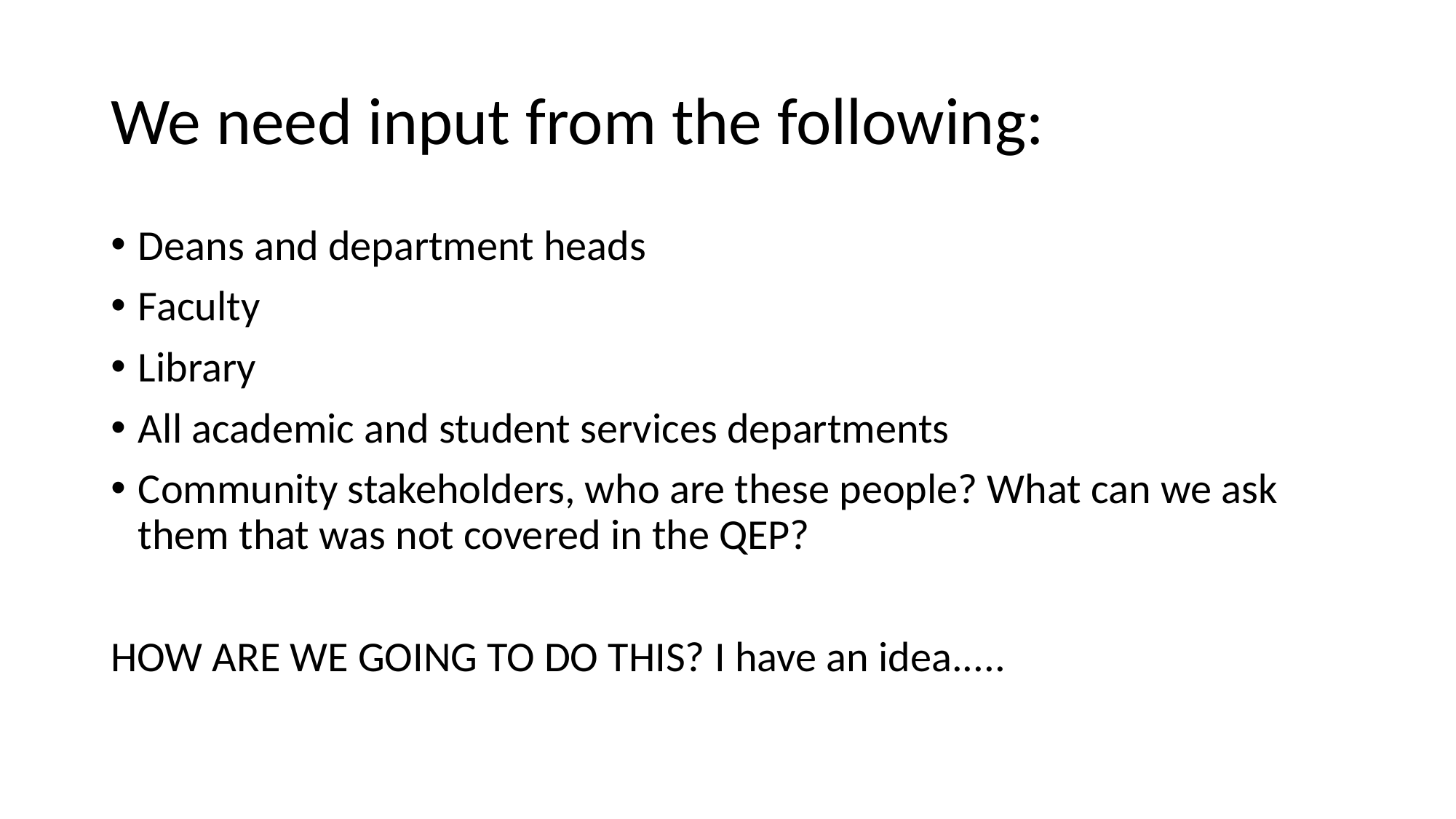

We need input from the following:
Deans and department heads
Faculty
Library
All academic and student services departments
Community stakeholders, who are these people? What can we ask them that was not covered in the QEP?

HOW ARE WE GOING TO DO THIS? I have an idea.....